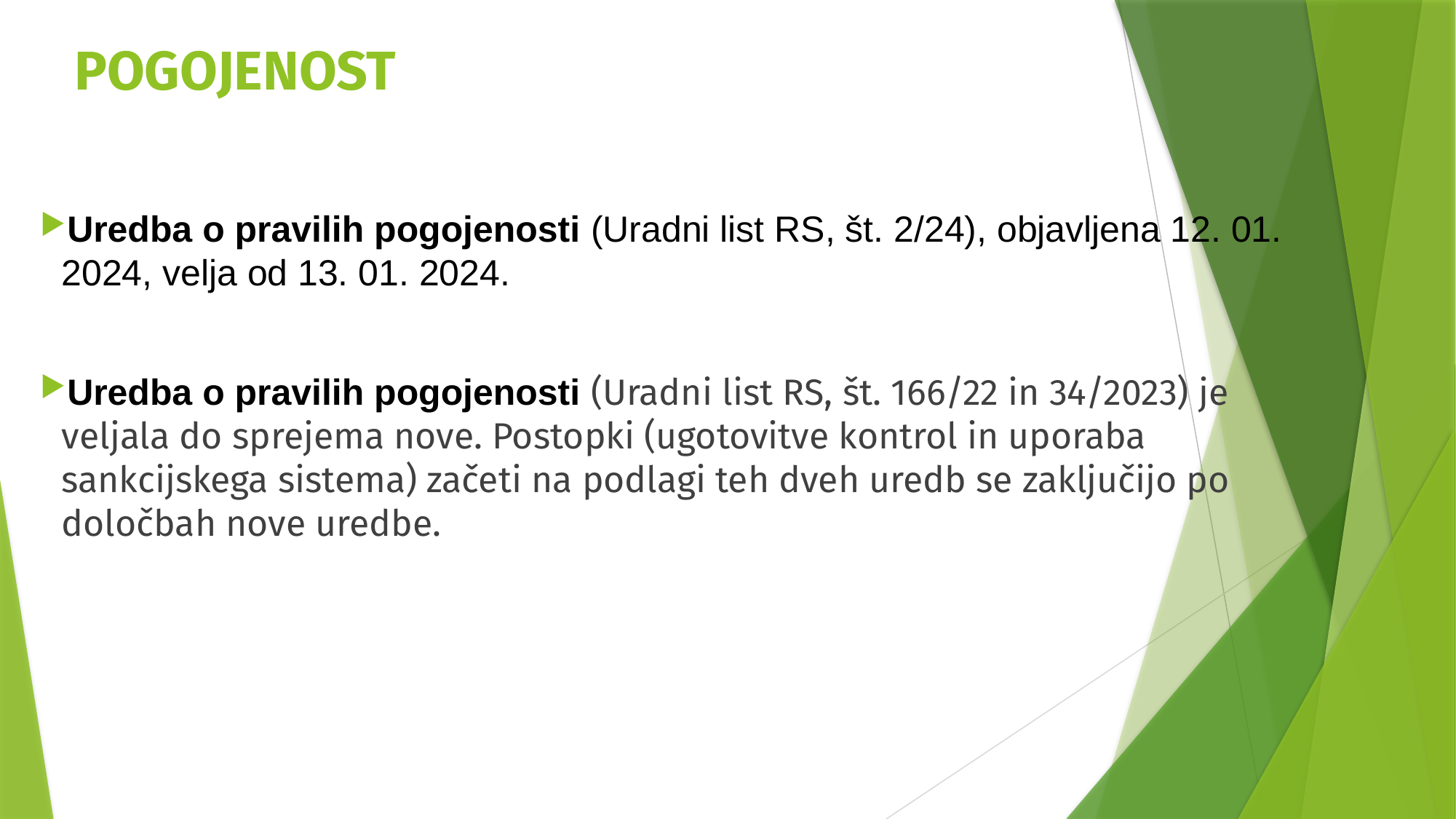

# POGOJENOST
Uredba o pravilih pogojenosti (Uradni list RS, št. 2/24), objavljena 12. 01. 2024, velja od 13. 01. 2024.

Uredba o pravilih pogojenosti (Uradni list RS, št. 166/22 in 34/2023) je veljala do sprejema nove. Postopki (ugotovitve kontrol in uporaba sankcijskega sistema) začeti na podlagi teh dveh uredb se zaključijo po določbah nove uredbe.